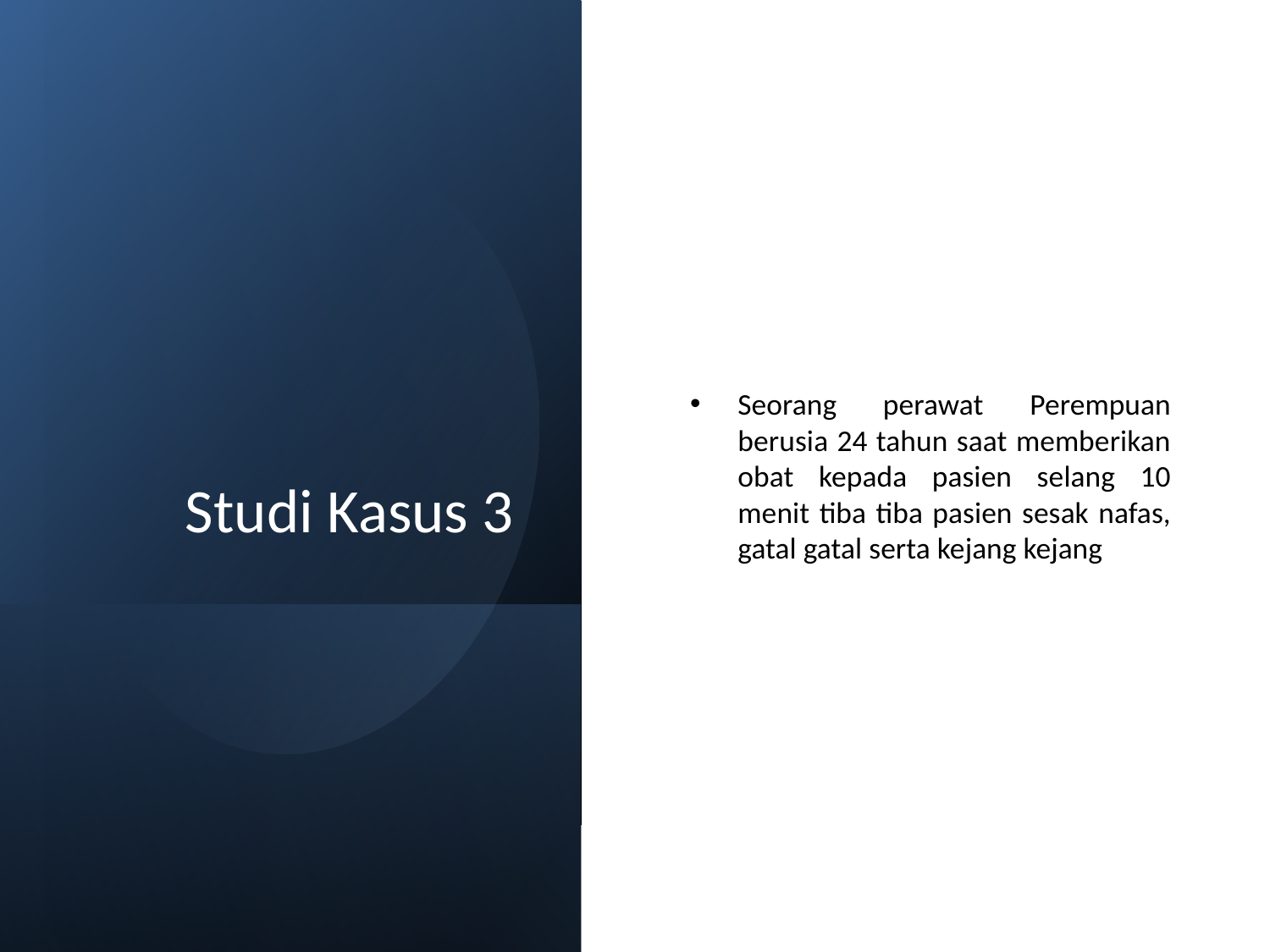

# Studi Kasus 3
Seorang perawat Perempuan berusia 24 tahun saat memberikan obat kepada pasien selang 10 menit tiba tiba pasien sesak nafas, gatal gatal serta kejang kejang